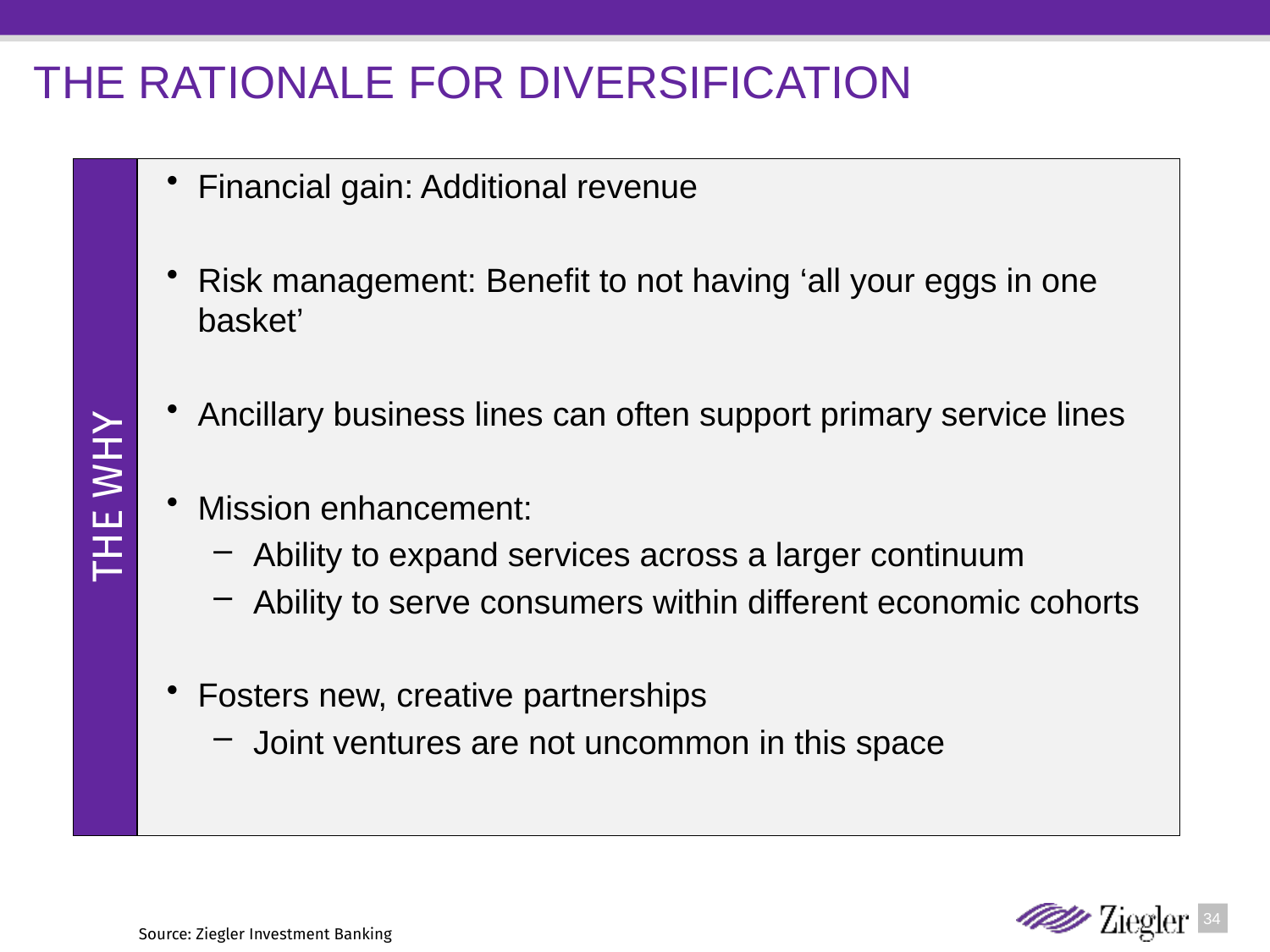

# The Rationale for Diversification
Financial gain: Additional revenue

Risk management: Benefit to not having ‘all your eggs in one basket’

Ancillary business lines can often support primary service lines

Mission enhancement:
Ability to expand services across a larger continuum
Ability to serve consumers within different economic cohorts

Fosters new, creative partnerships
Joint ventures are not uncommon in this space
THE WHY
Source: Ziegler Investment Banking